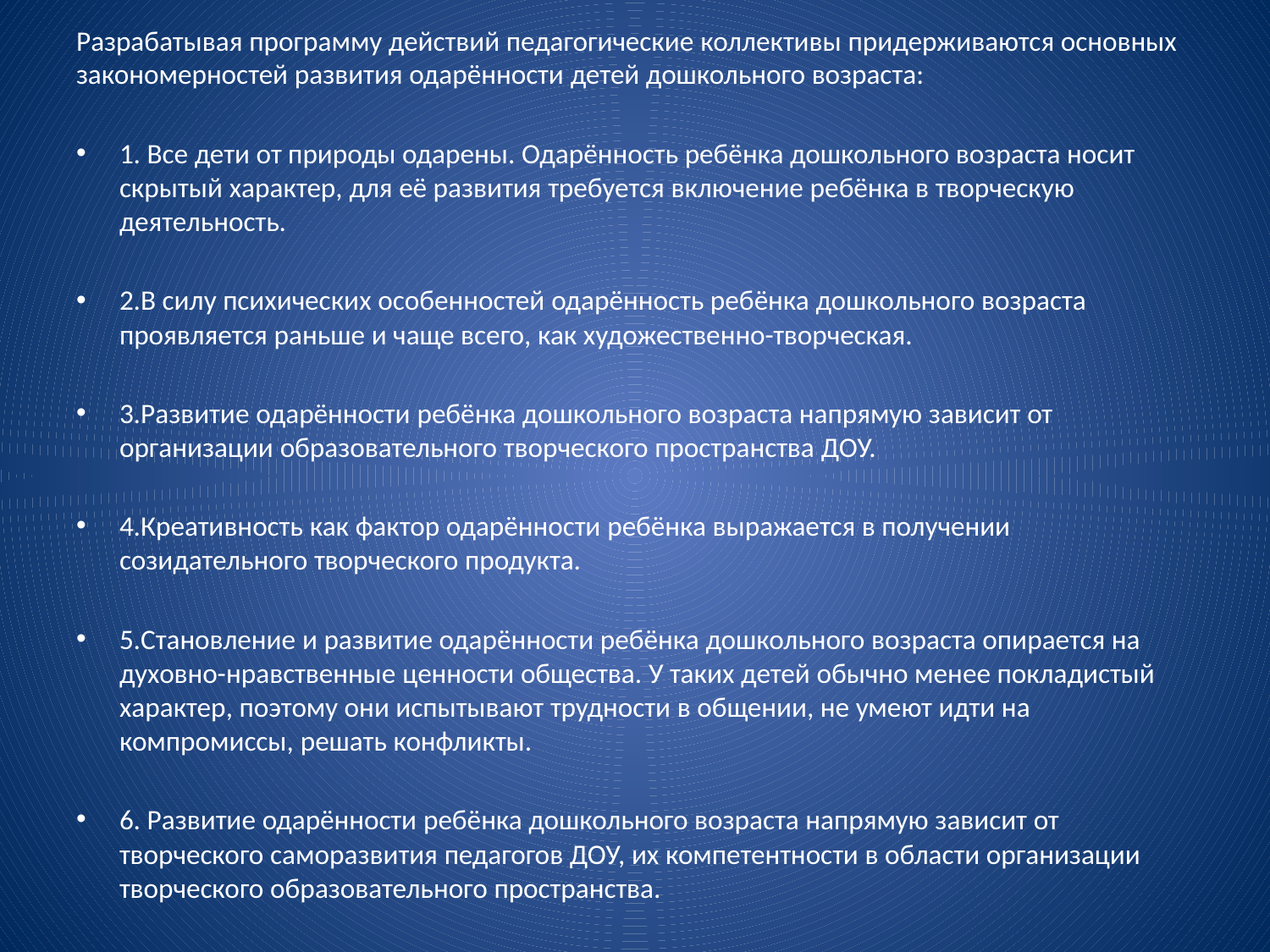

Разрабатывая программу действий педагогические коллективы придерживаются основных закономерностей развития одарённости детей дошкольного возраста:

1. Все дети от природы одарены. Одарённость ребёнка дошкольного возраста носит скрытый характер, для её развития требуется включение ребёнка в творческую деятельность.

2.В силу психических особенностей одарённость ребёнка дошкольного возраста проявляется раньше и чаще всего, как художественно-творческая.

3.Развитие одарённости ребёнка дошкольного возраста напрямую зависит от организации образовательного творческого пространства ДОУ.

4.Креативность как фактор одарённости ребёнка выражается в получении созидательного творческого продукта.

5.Становление и развитие одарённости ребёнка дошкольного возраста опирается на духовно-нравственные ценности общества. У таких детей обычно менее покладистый характер, поэтому они испытывают трудности в общении, не умеют идти на компромиссы, решать конфликты.

6. Развитие одарённости ребёнка дошкольного возраста напрямую зависит от творческого саморазвития педагогов ДОУ, их компетентности в области организации творческого образовательного пространства.